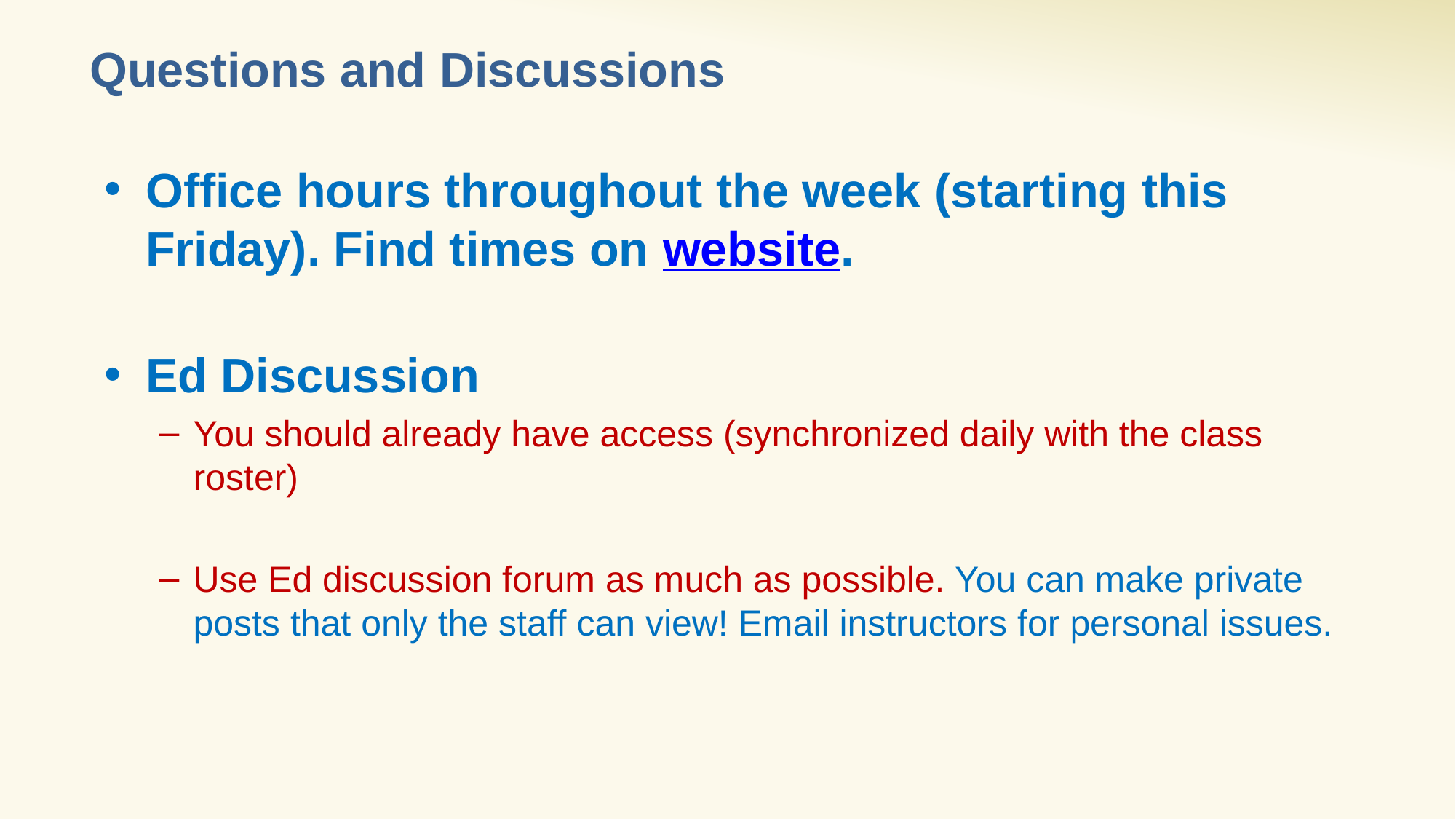

# Questions and Discussions
Office hours throughout the week (starting this Friday). Find times on website.

Ed Discussion
You should already have access (synchronized daily with the class roster)

Use Ed discussion forum as much as possible. You can make private posts that only the staff can view! Email instructors for personal issues.